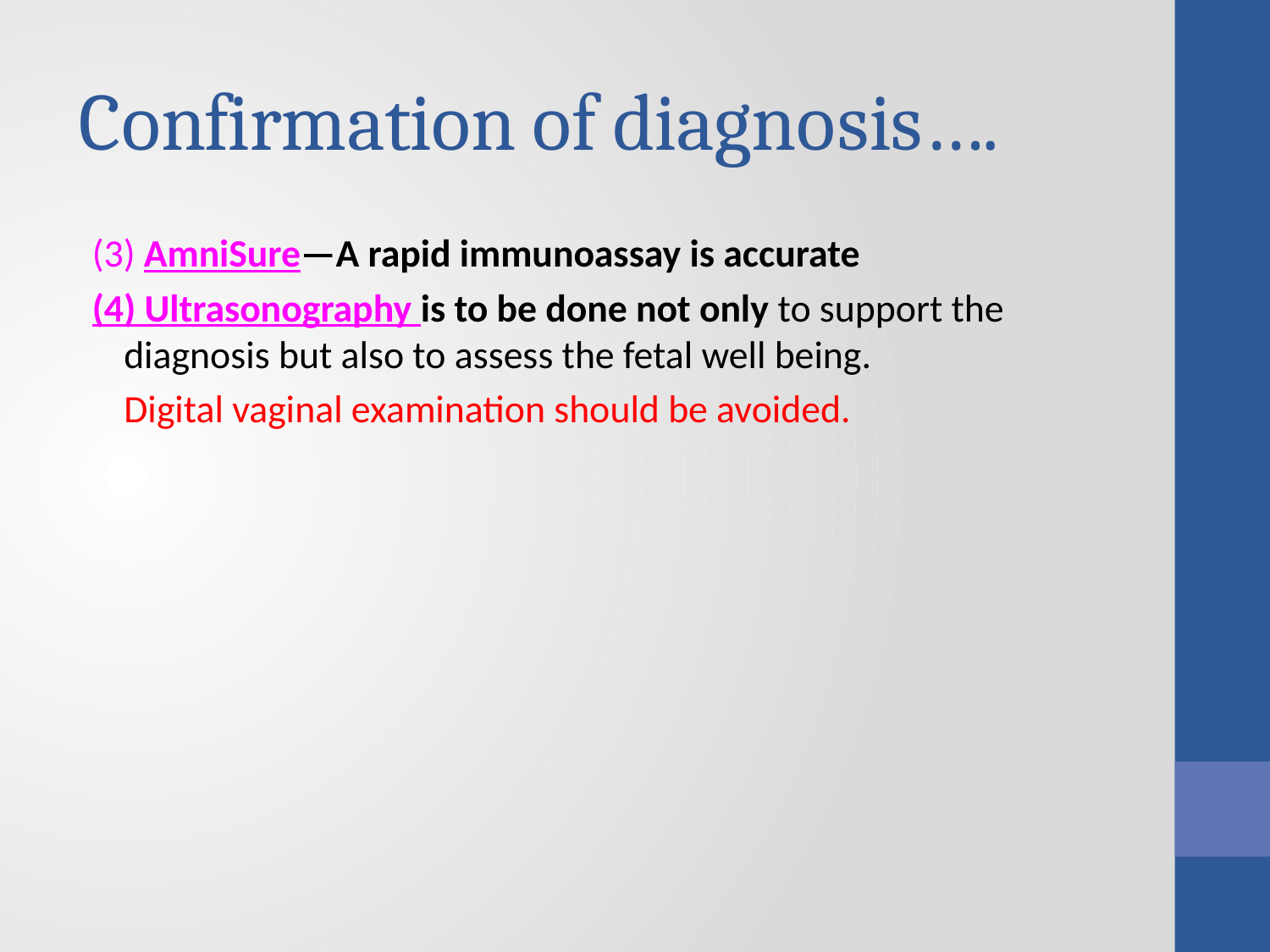

# Confirmation of diagnosis….
(3) AmniSure—A rapid immunoassay is accurate
(4) Ultrasonography is to be done not only to support the diagnosis but also to assess the fetal well being.
	Digital vaginal examination should be avoided.